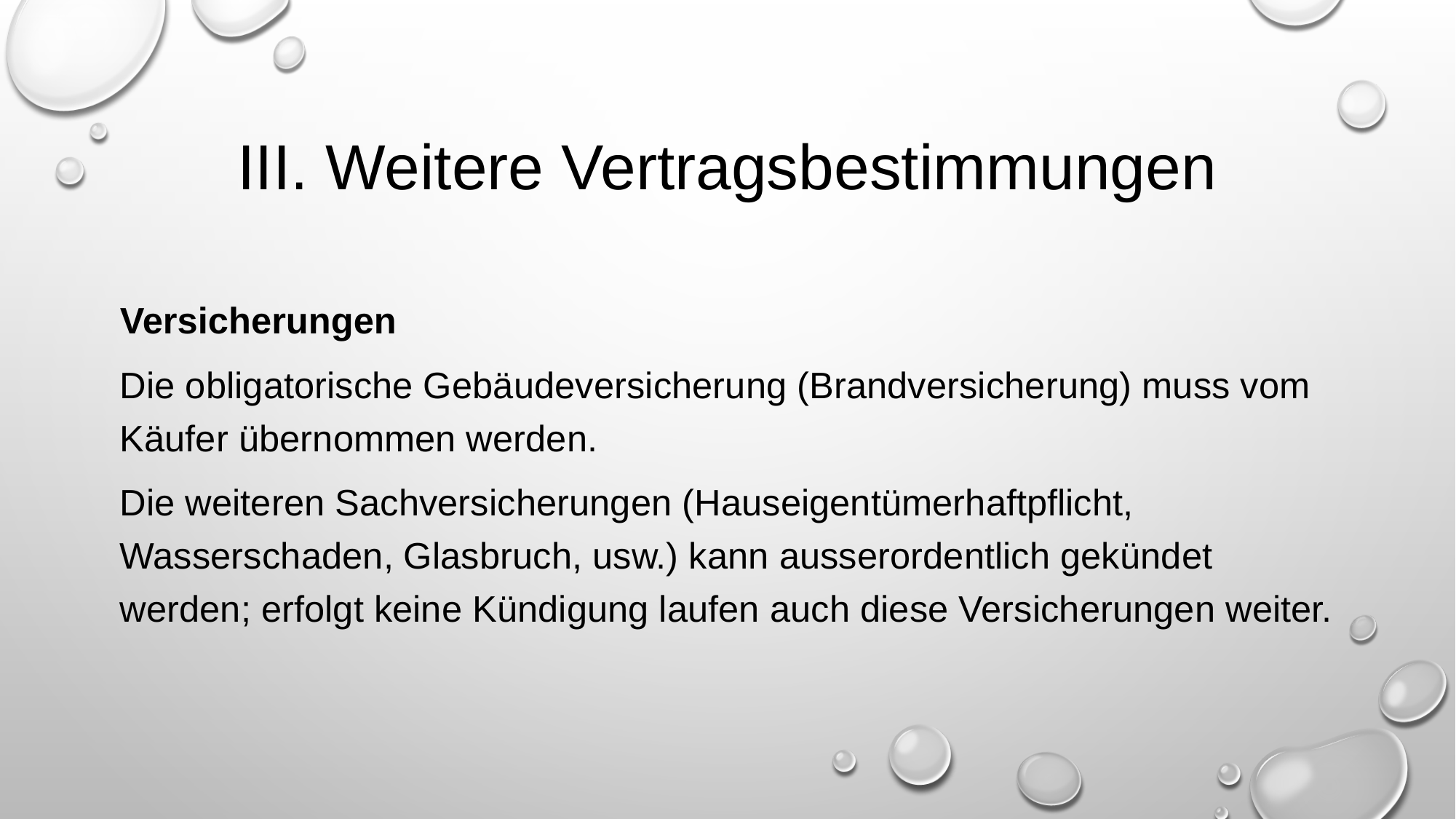

# III. Weitere Vertragsbestimmungen
Versicherungen
Die obligatorische Gebäudeversicherung (Brandversicherung) muss vom Käufer übernommen werden.
Die weiteren Sachversicherungen (Hauseigentümerhaftpflicht, Wasserschaden, Glasbruch, usw.) kann ausserordentlich gekündet werden; erfolgt keine Kündigung laufen auch diese Versicherungen weiter.